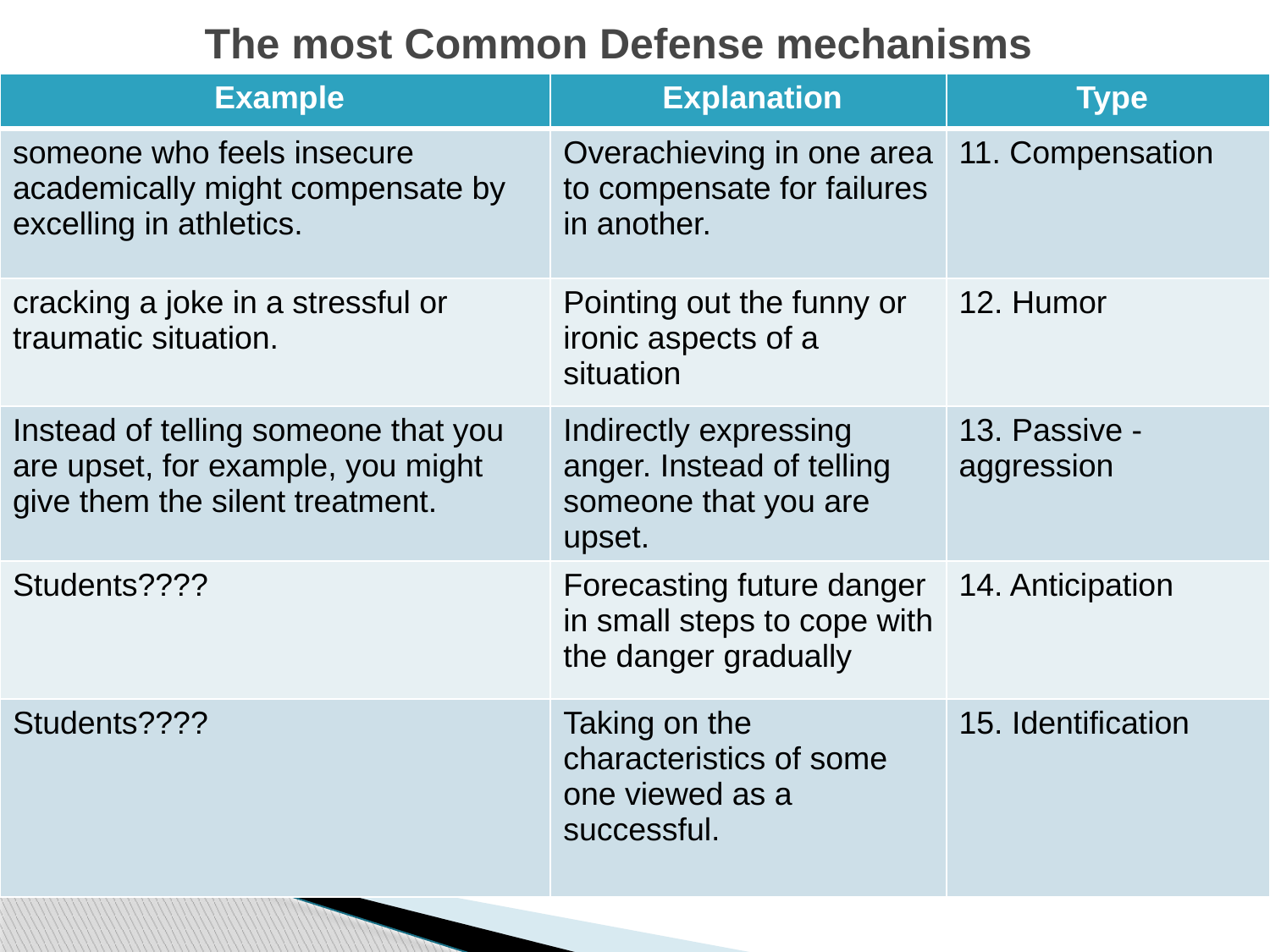

# The most Common Defense mechanisms
| Example | Explanation | Type |
| --- | --- | --- |
| someone who feels insecure academically might compensate by excelling in athletics. | Overachieving in one area to compensate for failures in another. | 11. Compensation |
| cracking a joke in a stressful or traumatic situation. | Pointing out the funny or ironic aspects of a situation | 12. Humor |
| Instead of telling someone that you are upset, for example, you might give them the silent treatment. | Indirectly expressing anger. Instead of telling someone that you are upset. | 13. Passive -aggression |
| Students???? | Forecasting future danger in small steps to cope with the danger gradually | 14. Anticipation |
| Students???? | Taking on the characteristics of some one viewed as a successful. | 15. Identification |